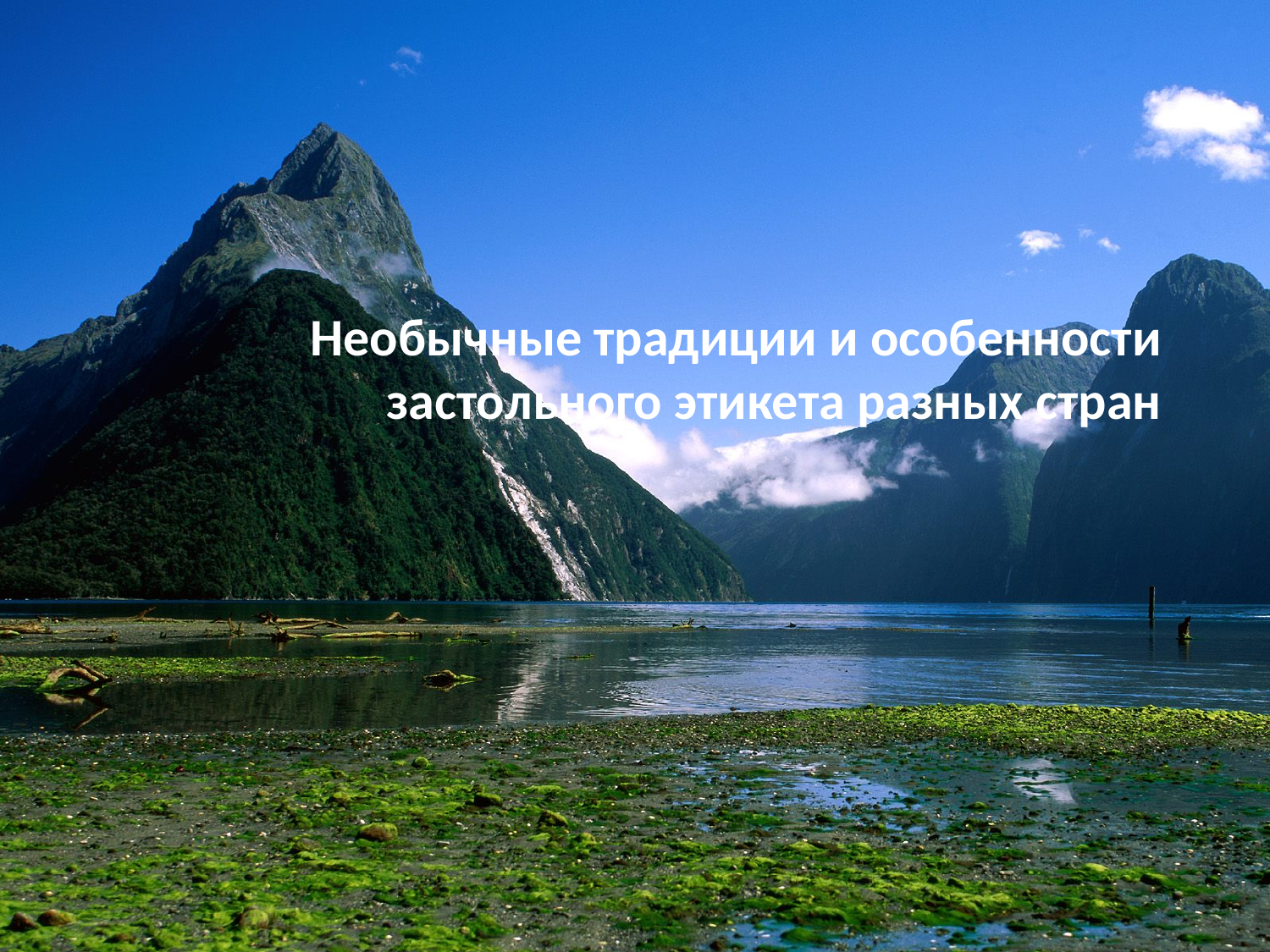

# Необычные традиции и особенности застольного этикета разных стран